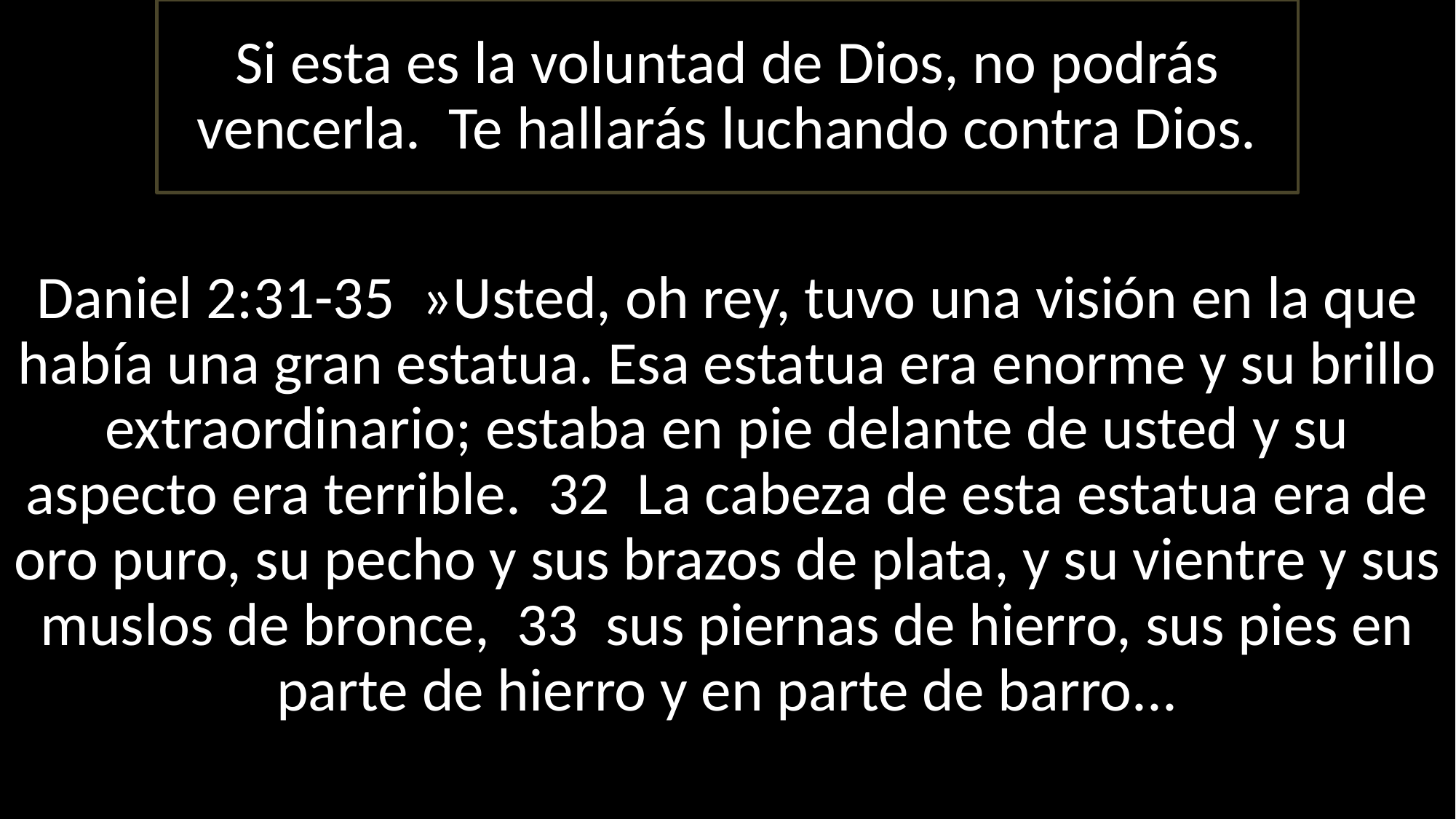

Si esta es la voluntad de Dios, no podrás vencerla.  Te hallarás luchando contra Dios.

Daniel 2:31-35  »Usted, oh rey, tuvo una visión en la que había una gran estatua. Esa estatua era enorme y su brillo extraordinario; estaba en pie delante de usted y su aspecto era terrible.  32  La cabeza de esta estatua era de oro puro, su pecho y sus brazos de plata, y su vientre y sus muslos de bronce,  33  sus piernas de hierro, sus pies en parte de hierro y en parte de barro...